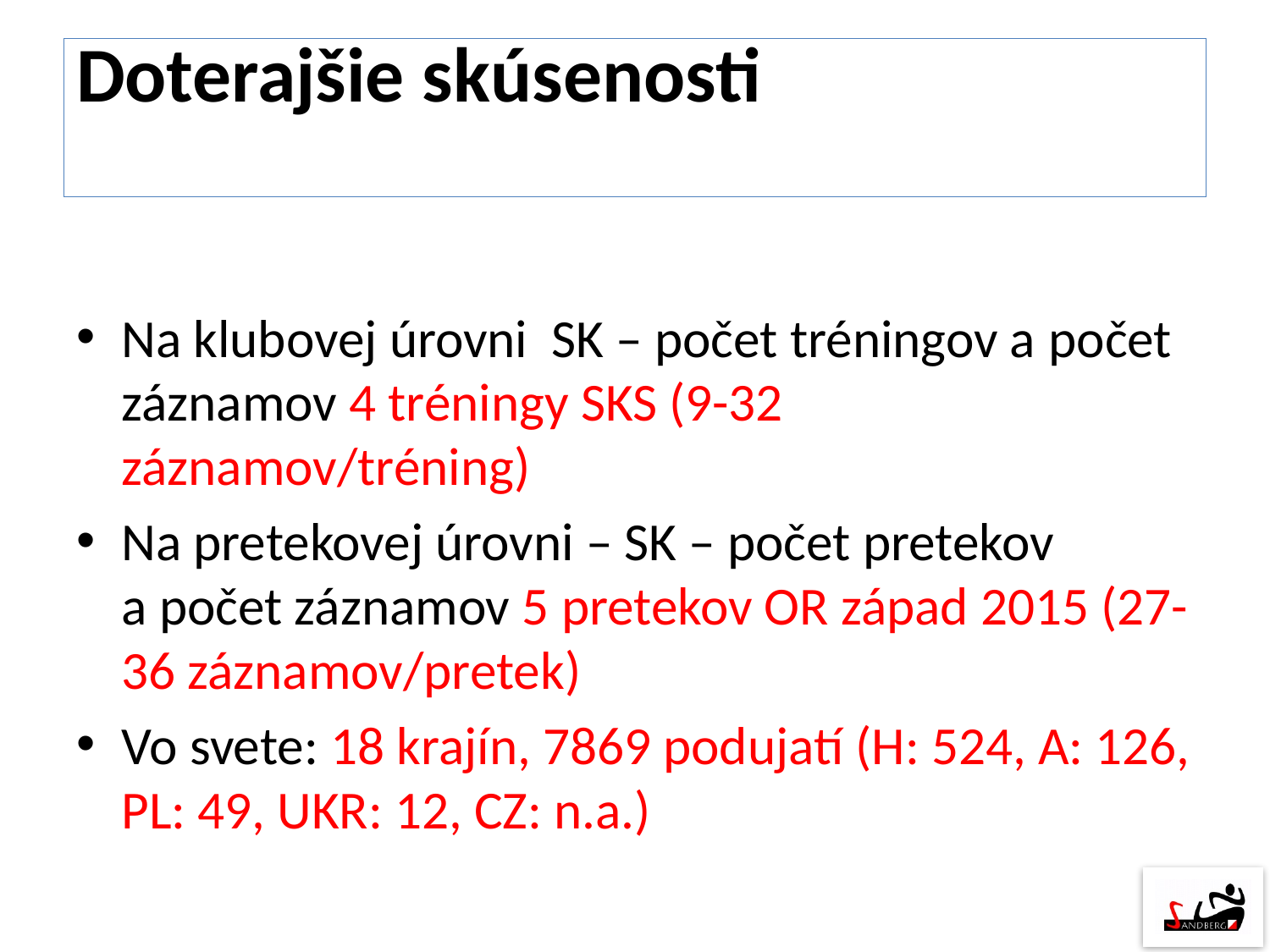

# Doterajšie skúsenosti

Na klubovej úrovni  SK – počet tréningov a počet záznamov 4 tréningy SKS (9-32 záznamov/tréning)
Na pretekovej úrovni – SK – počet pretekov a počet záznamov 5 pretekov OR západ 2015 (27-36 záznamov/pretek)
Vo svete: 18 krajín, 7869 podujatí (H: 524, A: 126, PL: 49, UKR: 12, CZ: n.a.)